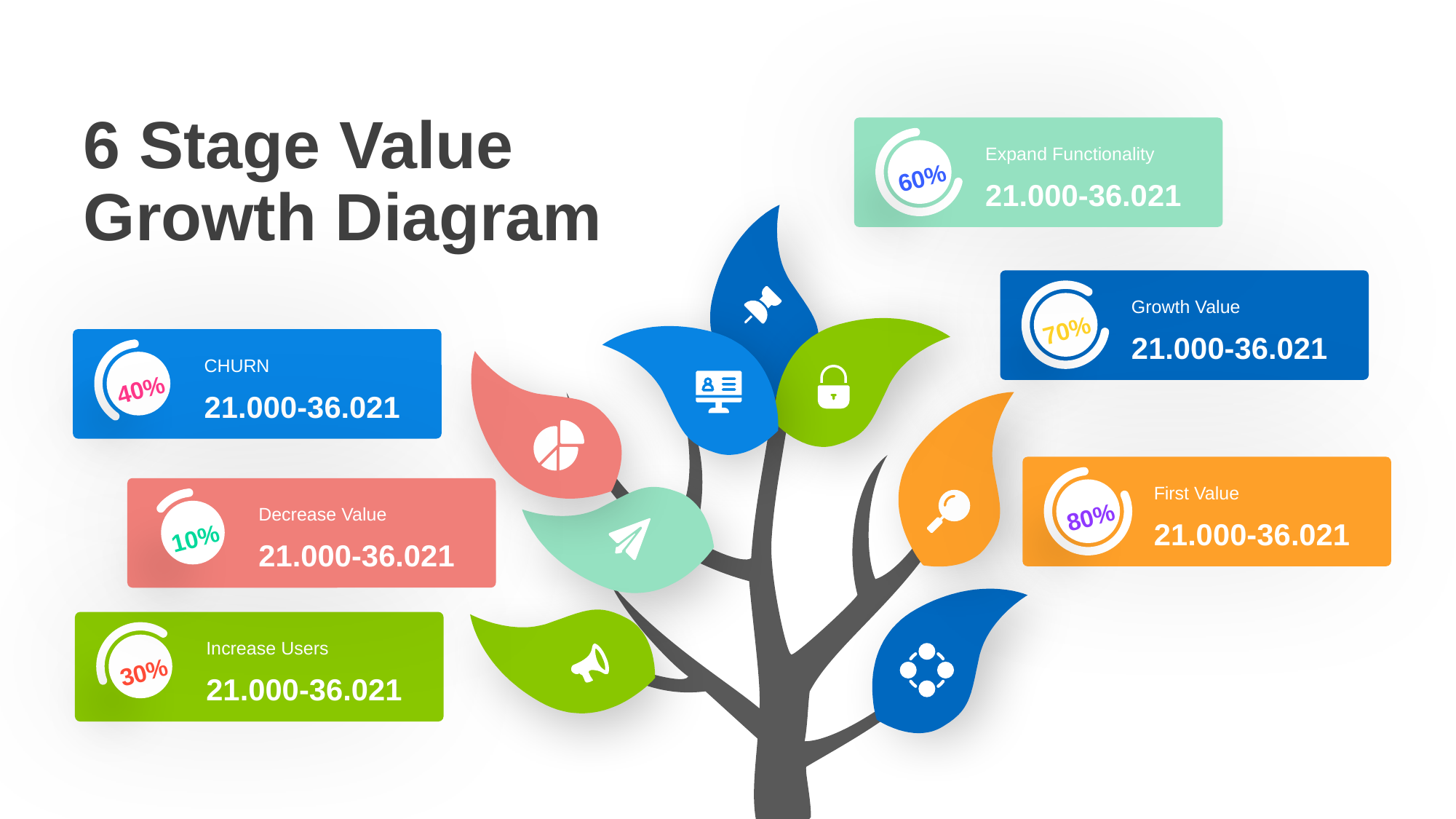

6 Stage Value Growth Diagram

Expand Functionality

60%
21.000-36.021

Growth Value

70%
21.000-36.021

CHURN

40%
21.000-36.021

First Value

80%
21.000-36.021

Decrease Value

10%
21.000-36.021

Increase Users

30%
21.000-36.021